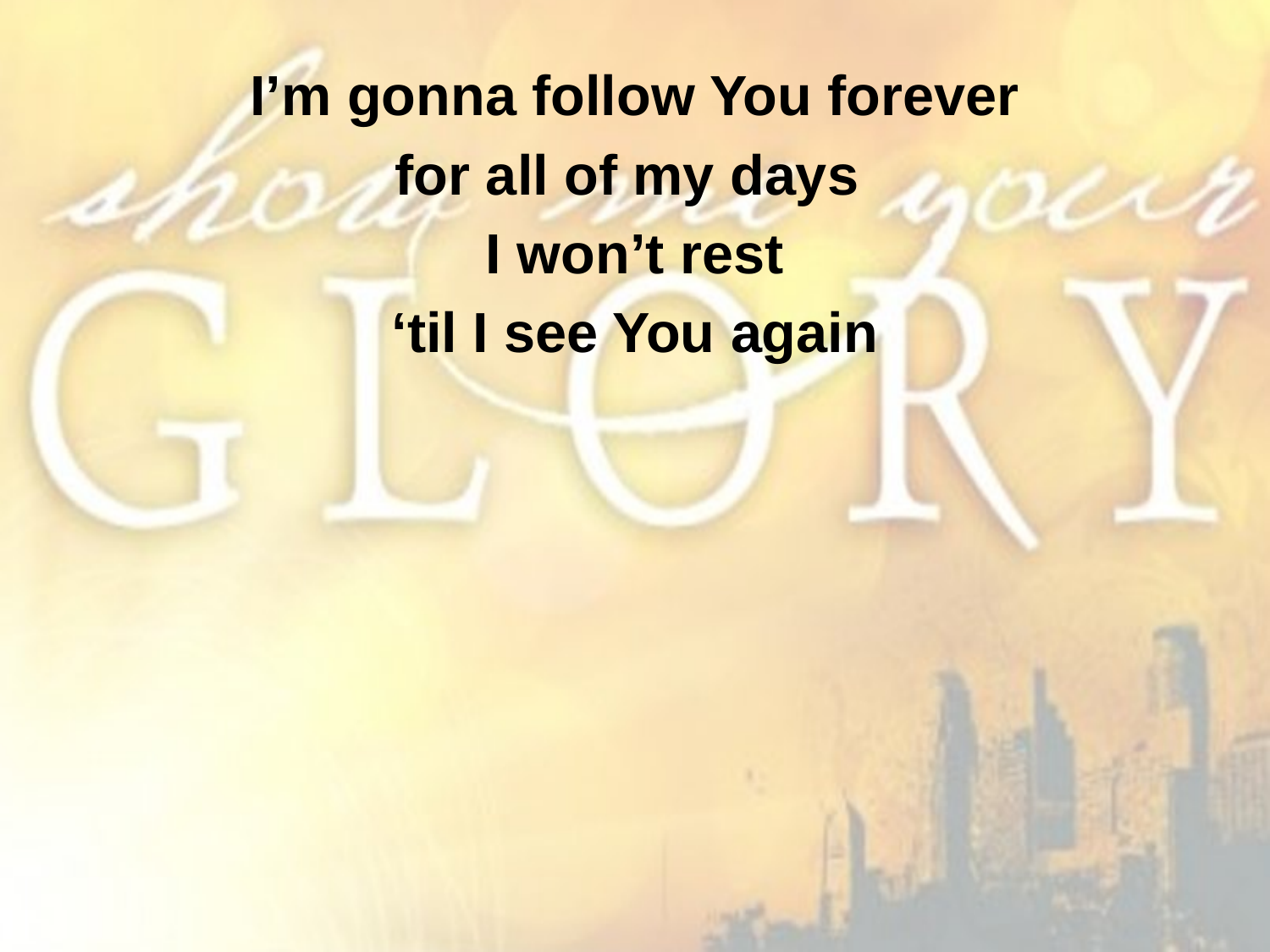

I’m gonna follow You forever
for all of my days
I won’t rest
‘til I see You again